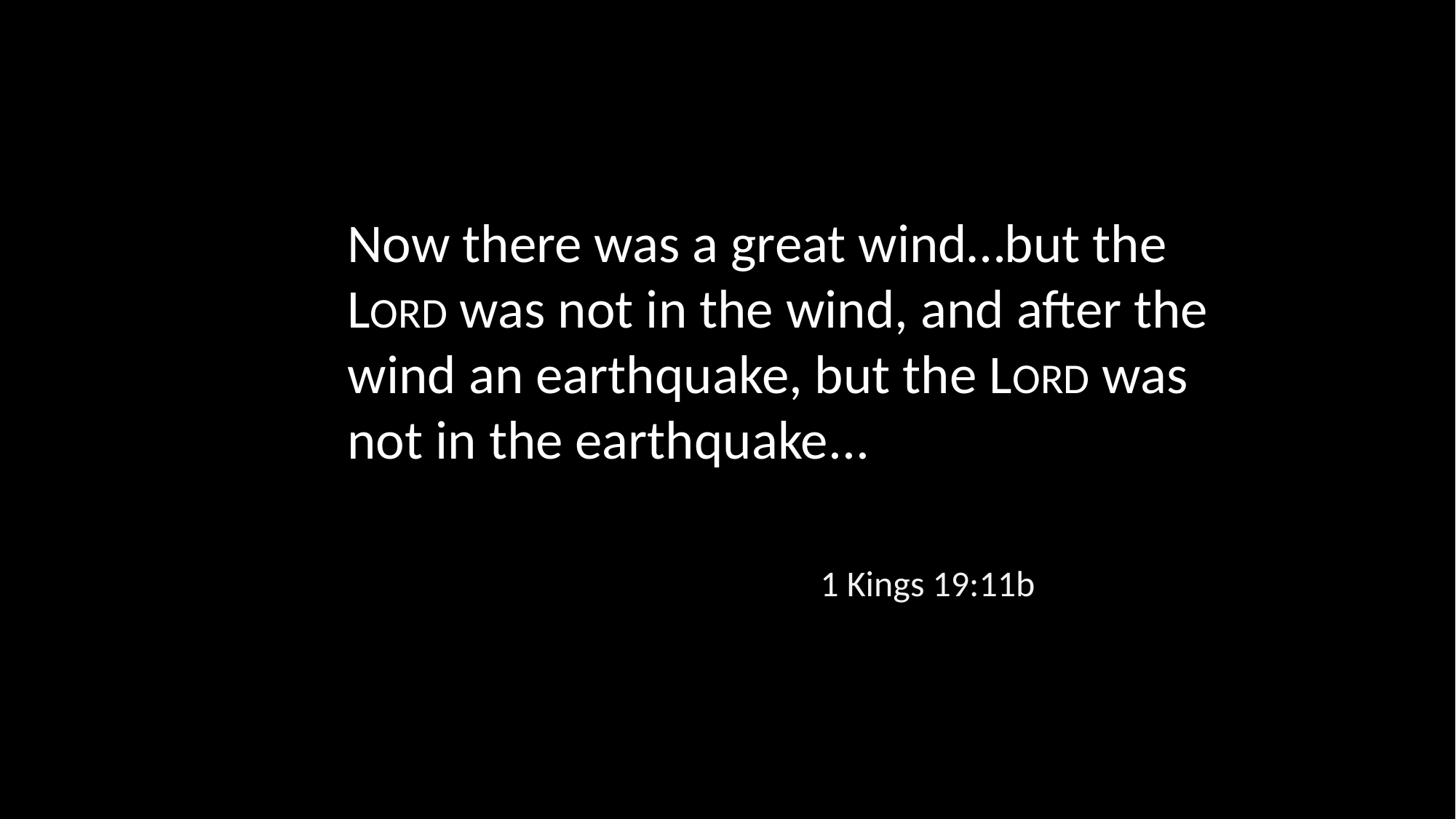

Now there was a great wind…but the LORD was not in the wind, and after the wind an earthquake, but the LORD was not in the earthquake...

1 Kings 19:11b